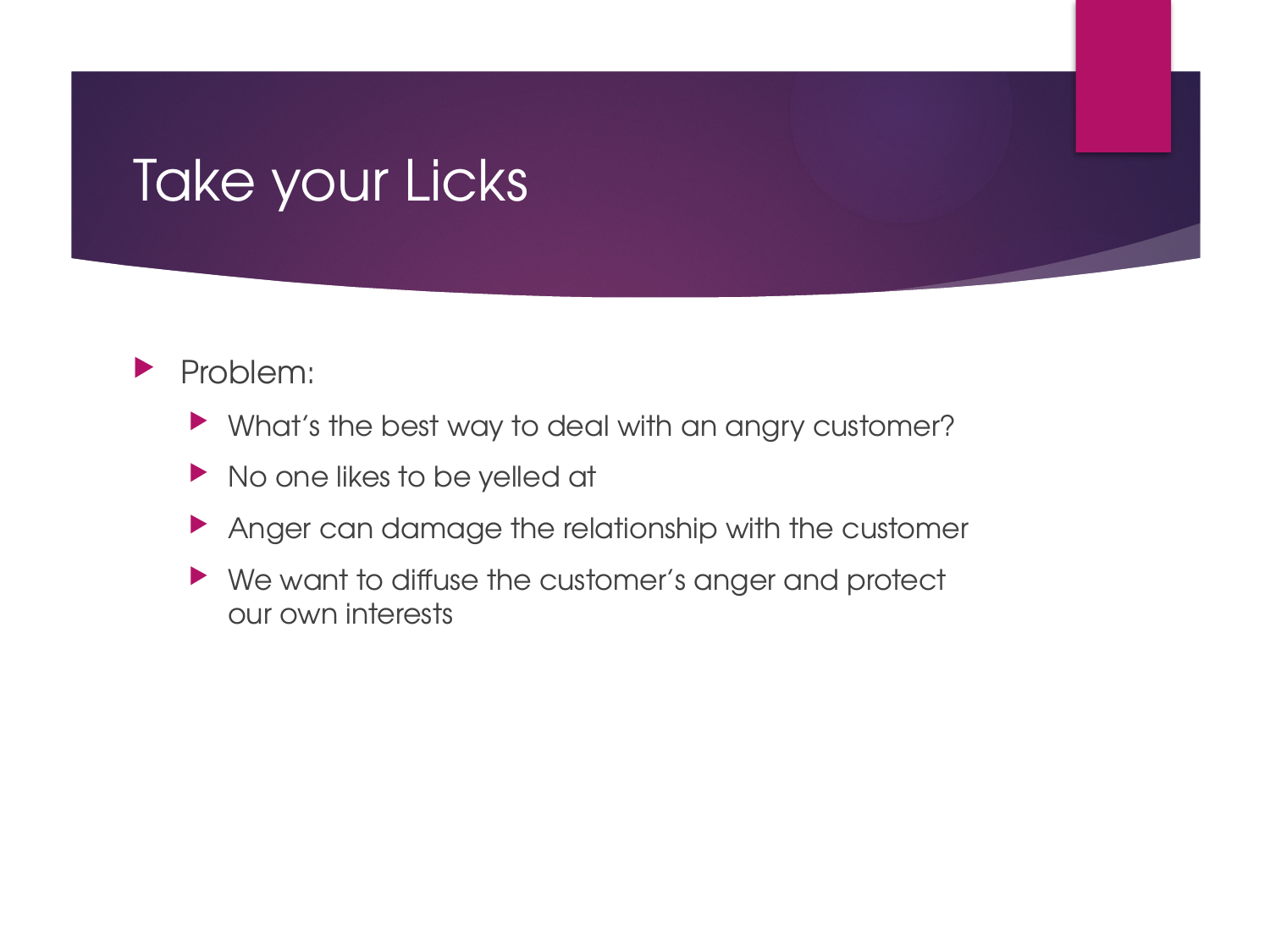

# Take your Licks
Problem:
What’s the best way to deal with an angry customer?
No one likes to be yelled at
Anger can damage the relationship with the customer
We want to diffuse the customer’s anger and protect our own interests